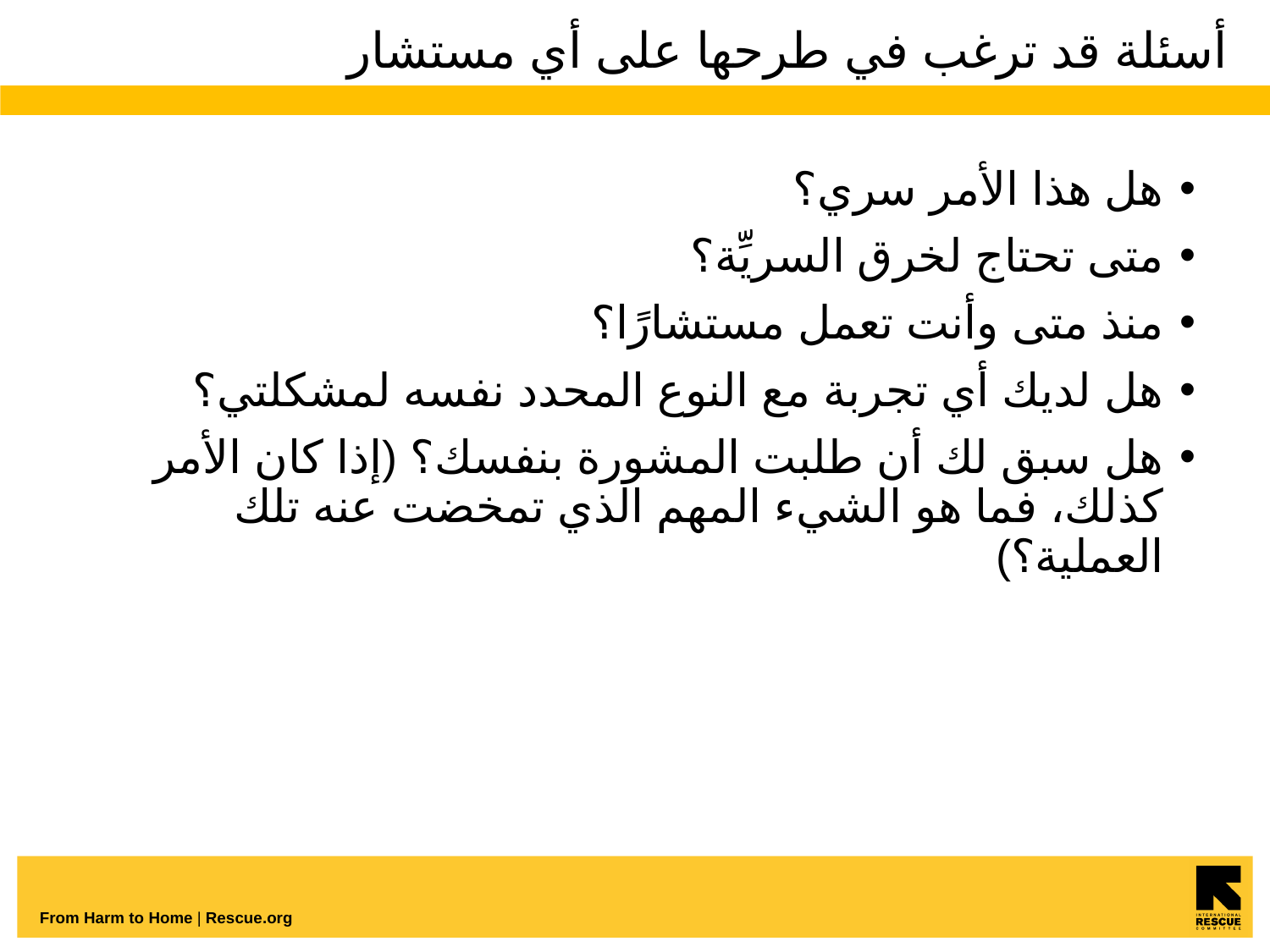

# أسئلة قد ترغب في طرحها على أي مستشار
هل هذا الأمر سري؟
متى تحتاج لخرق السريِّة؟
منذ متى وأنت تعمل مستشارًا؟
هل لديك أي تجربة مع النوع المحدد نفسه لمشكلتي؟
هل سبق لك أن طلبت المشورة بنفسك؟ (إذا كان الأمر كذلك، فما هو الشيء المهم الذي تمخضت عنه تلك العملية؟)